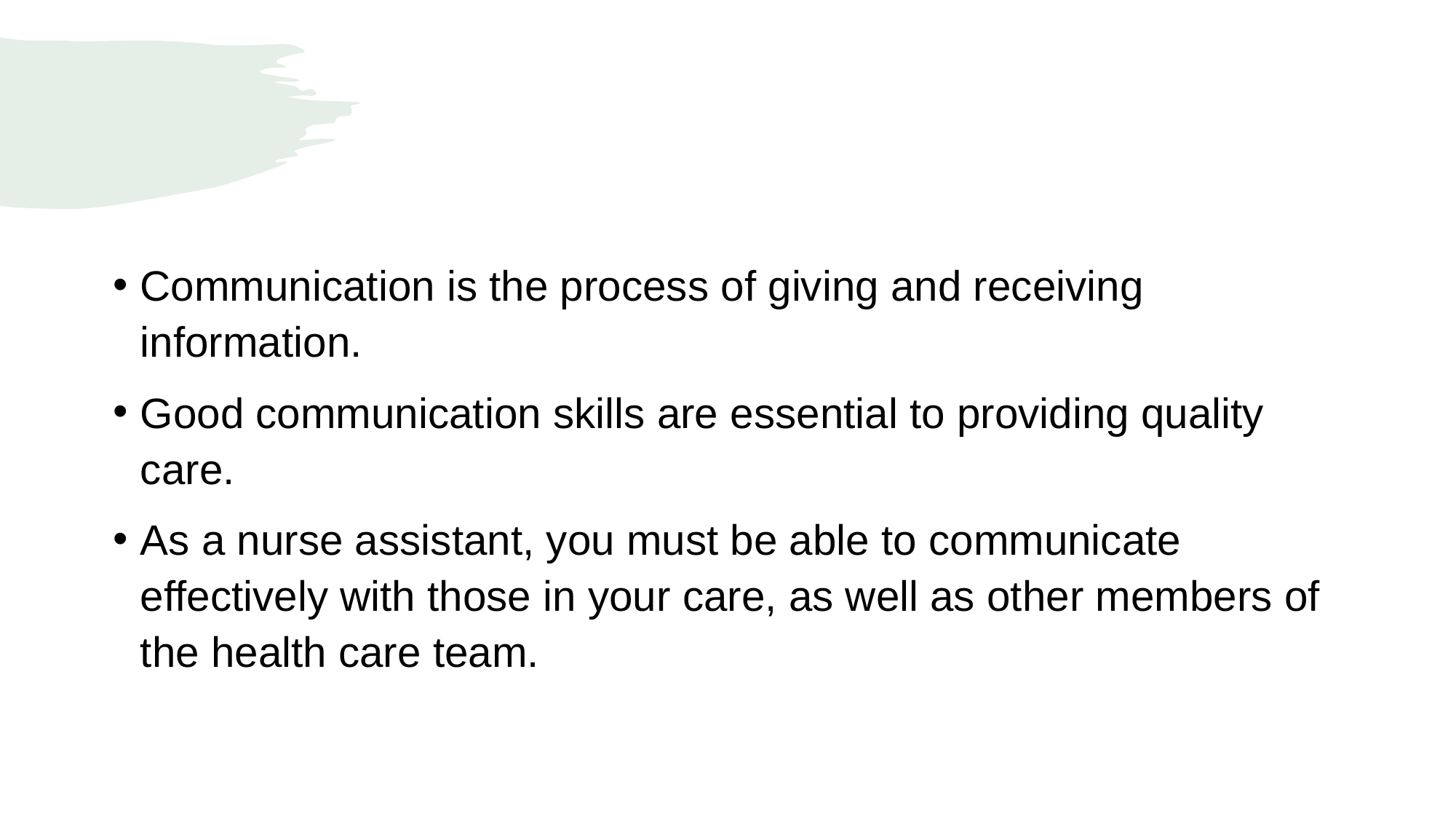

Communication is the process of giving and receiving information.
Good communication skills are essential to providing quality care.
As a nurse assistant, you must be able to communicate effectively with those in your care, as well as other members of the health care team.